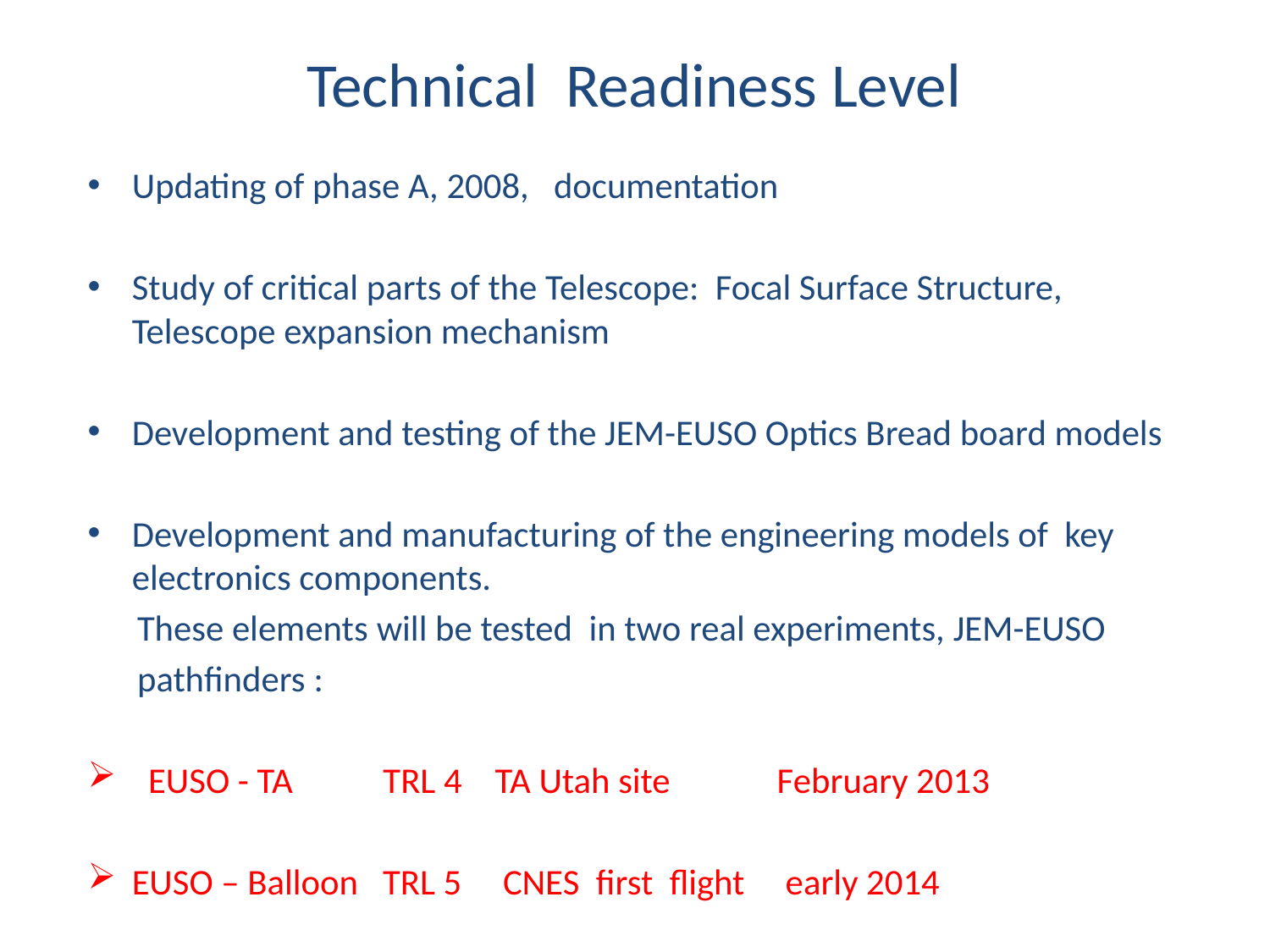

# Technical  Readiness Level
Updating of phase A, 2008,   documentation

Study of critical parts of the Telescope:  Focal Surface Structure, Telescope expansion mechanism

Development and testing of the JEM-EUSO Optics Bread board models

Development and manufacturing of the engineering models of  key electronics components.
      These elements will be tested  in two real experiments, JEM-EUSO
      pathfinders :

  EUSO - TA           TRL 4    TA Utah site             February 2013

EUSO – Balloon   TRL 5     CNES  first  flight     early 2014